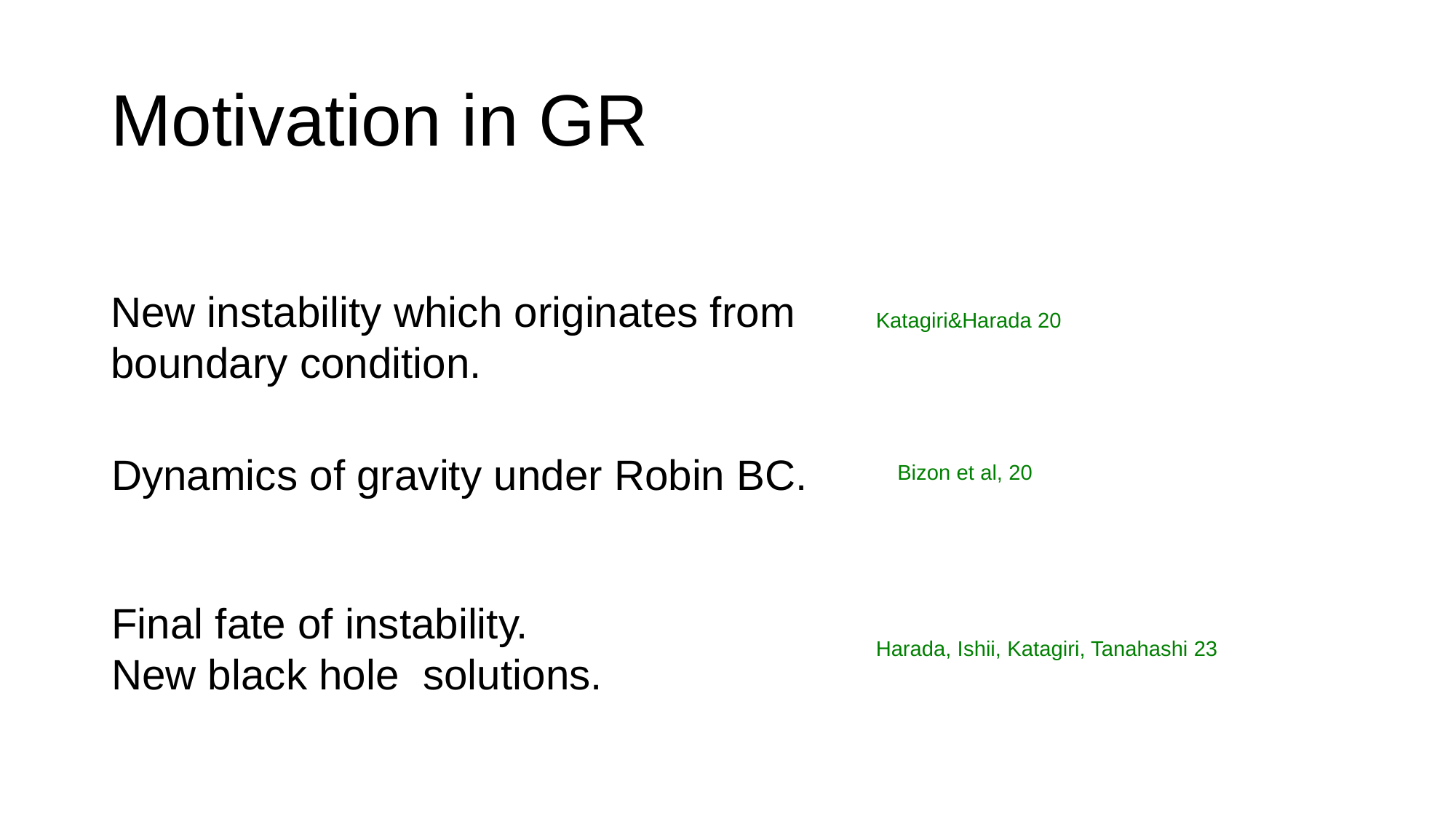

# Motivation in GR
New instability which originates from boundary condition.
Katagiri&Harada 20
Dynamics of gravity under Robin BC.
Bizon et al, 20
Final fate of instability.
New black hole  solutions.
Harada, Ishii, Katagiri, Tanahashi 23